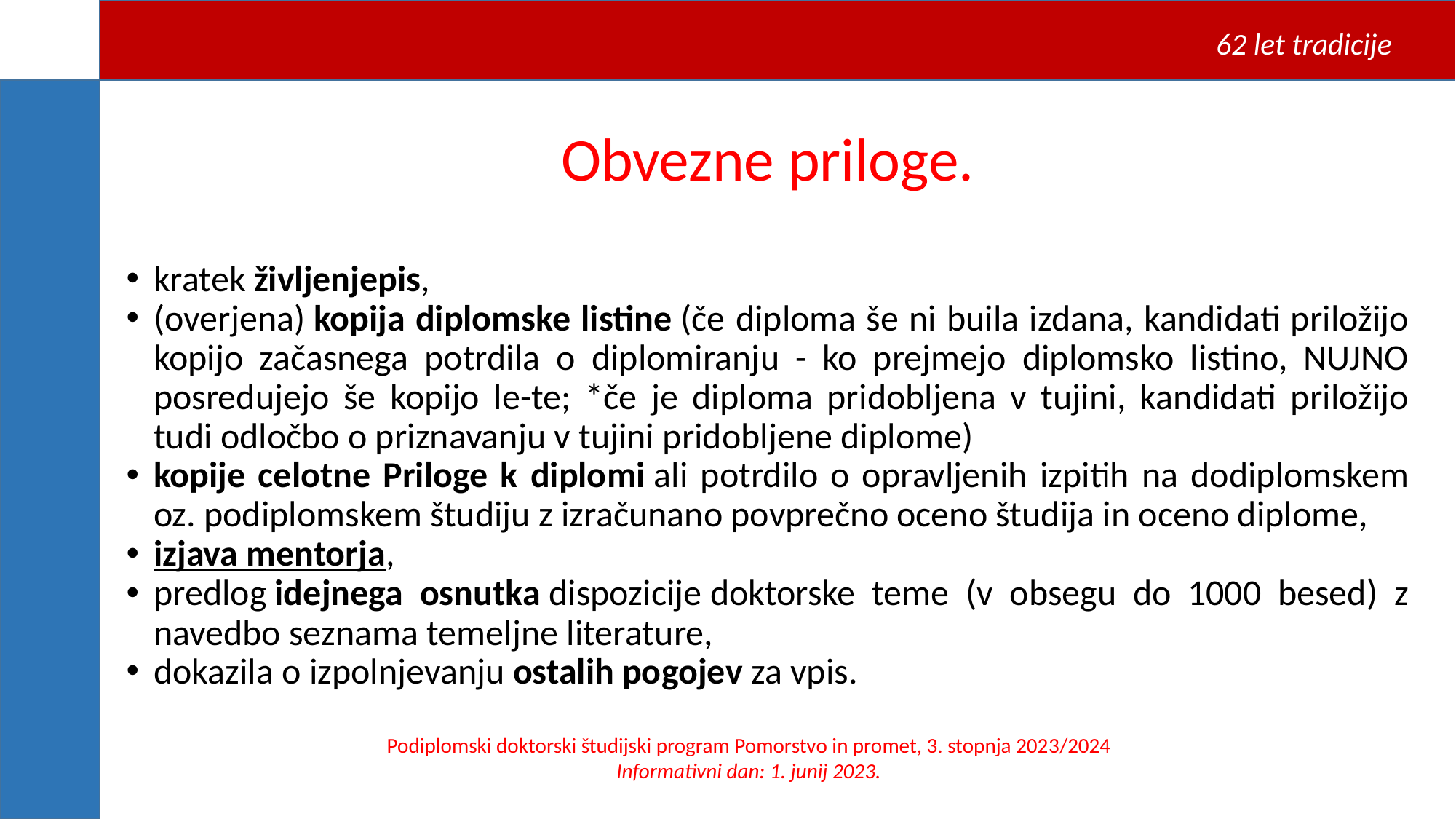

62 let tradicije

Obvezne priloge.

kratek življenjepis,
(overjena) kopija diplomske listine (če diploma še ni buila izdana, kandidati priložijo kopijo začasnega potrdila o diplomiranju - ko prejmejo diplomsko listino, NUJNO posredujejo še kopijo le-te; *če je diploma pridobljena v tujini, kandidati priložijo tudi odločbo o priznavanju v tujini pridobljene diplome)
kopije celotne Priloge k diplomi ali potrdilo o opravljenih izpitih na dodiplomskem oz. podiplomskem študiju z izračunano povprečno oceno študija in oceno diplome,
izjava mentorja,
predlog idejnega osnutka dispozicije doktorske teme (v obsegu do 1000 besed) z navedbo seznama temeljne literature,
dokazila o izpolnjevanju ostalih pogojev za vpis.

Podiplomski doktorski študijski program Pomorstvo in promet, 3. stopnja 2023/2024 Informativni dan: 1. junij 2023.